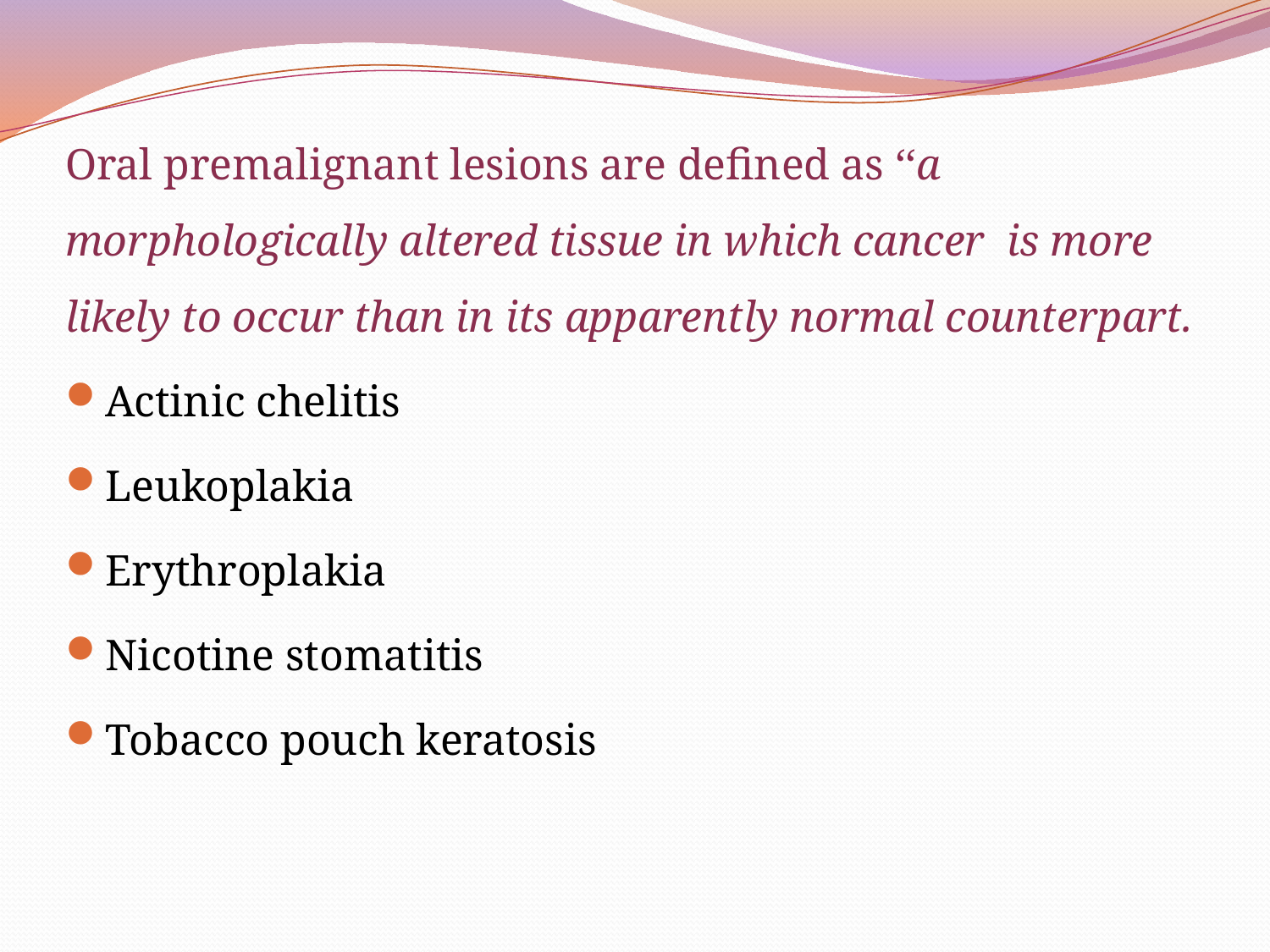

Oral premalignant lesions are defined as ‘‘a morphologically altered tissue in which cancer  is more likely to occur than in its apparently normal counterpart.
Actinic chelitis
Leukoplakia
Erythroplakia
Nicotine stomatitis
Tobacco pouch keratosis